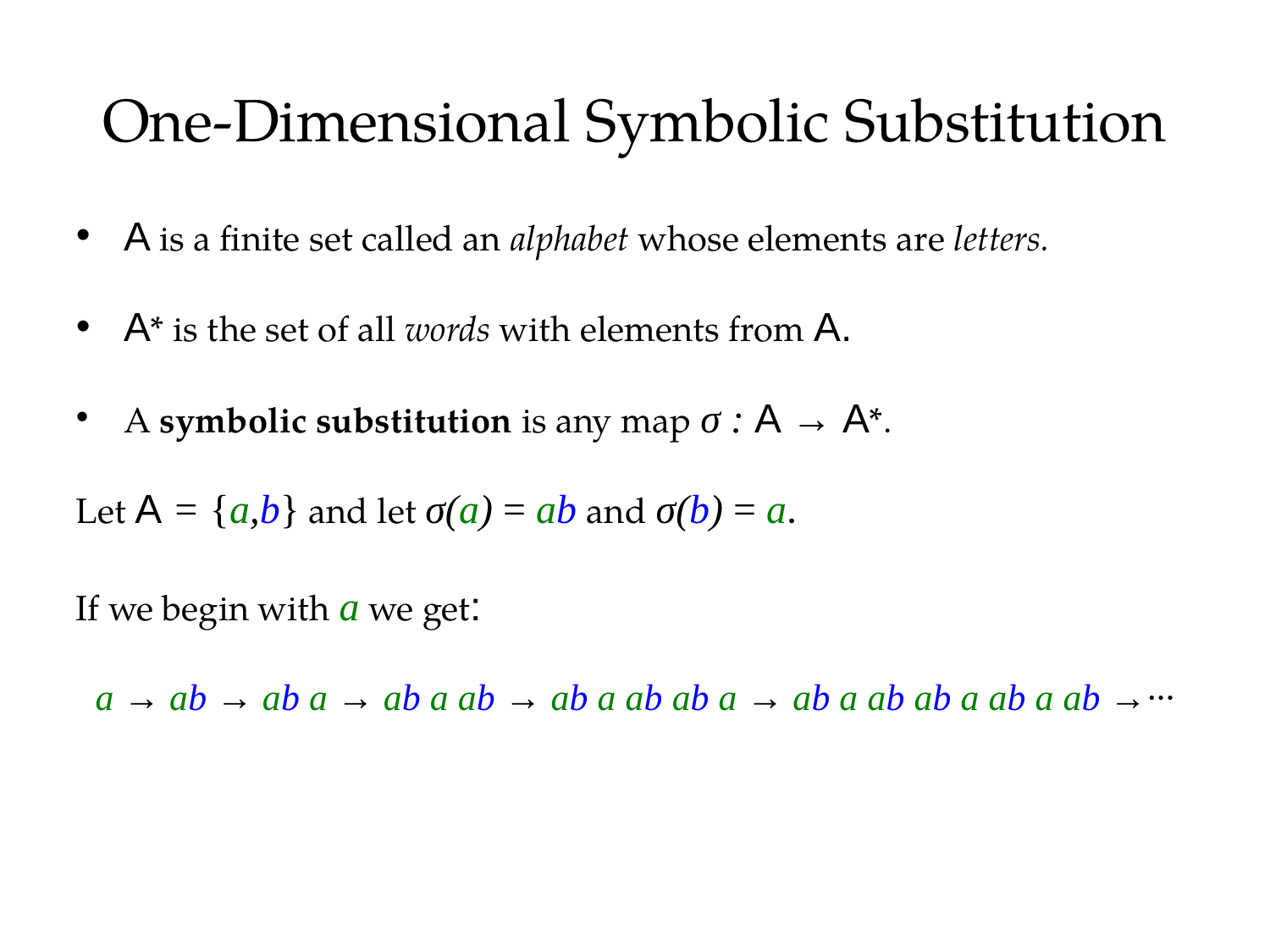

# One-Dimensional Symbolic Substitution
A is a finite set called an alphabet whose elements are letters.

A* is the set of all words with elements from A.

A symbolic substitution is any map σ : A → A*.

Let A = {a,b} and let σ(a) = ab and σ(b) = a.

If we begin with a we get:

a → ab → ab a → ab a ab → ab a ab ab a → ab a ab ab a ab a ab →···